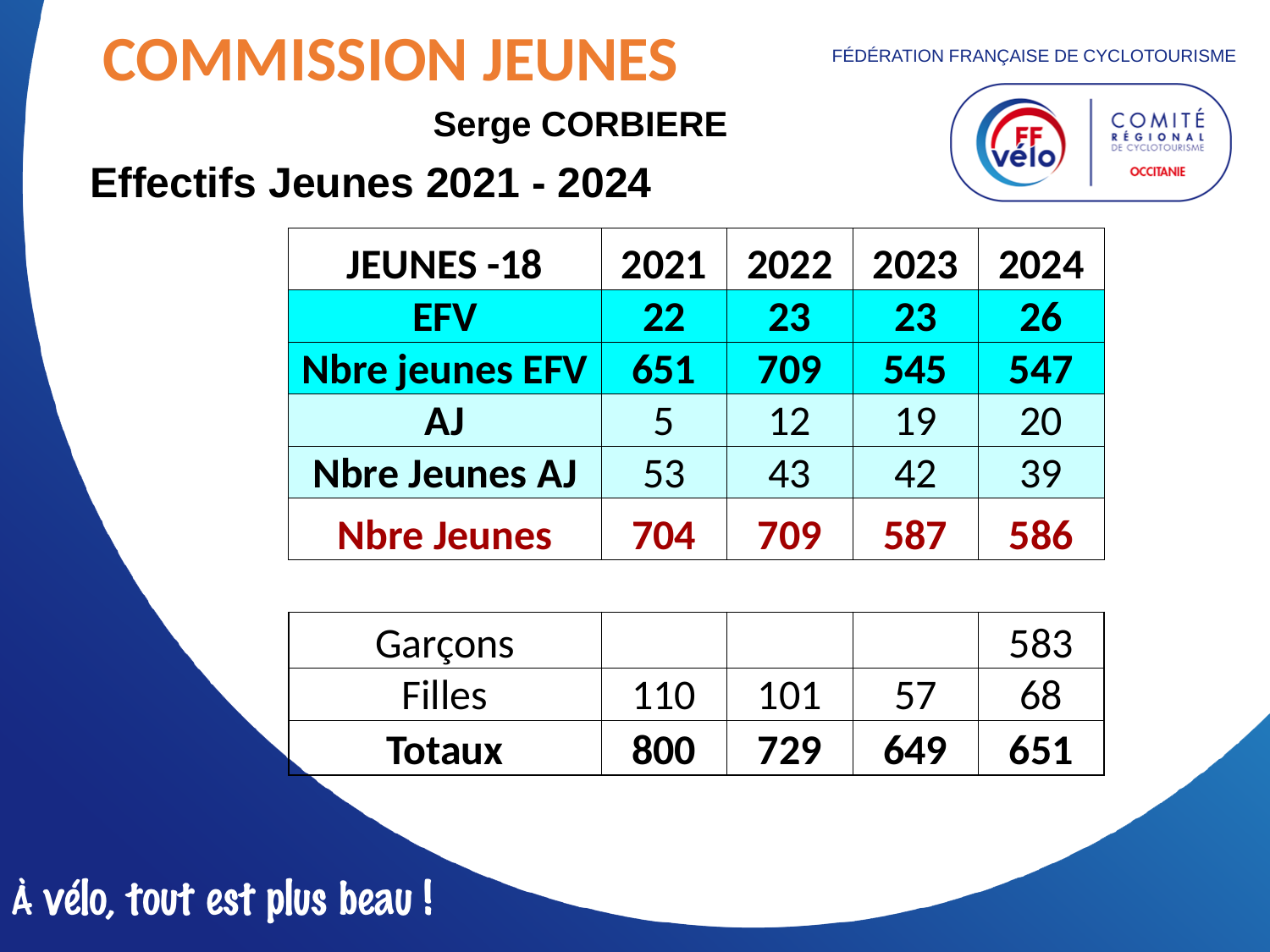

COMMISSION JEUNES
Serge CORBIERE
Effectifs Jeunes 2021 - 2024
| JEUNES -18 | 2021 | 2022 | 2023 | 2024 |
| --- | --- | --- | --- | --- |
| EFV | 22 | 23 | 23 | 26 |
| Nbre jeunes EFV | 651 | 709 | 545 | 547 |
| AJ | 5 | 12 | 19 | 20 |
| Nbre Jeunes AJ | 53 | 43 | 42 | 39 |
| Nbre Jeunes | 704 | 709 | 587 | 586 |
|  |  |  |  |  |
| Garçons |  |  |  | 583 |
| Filles | 110 | 101 | 57 | 68 |
| Totaux | 800 | 729 | 649 | 651 |